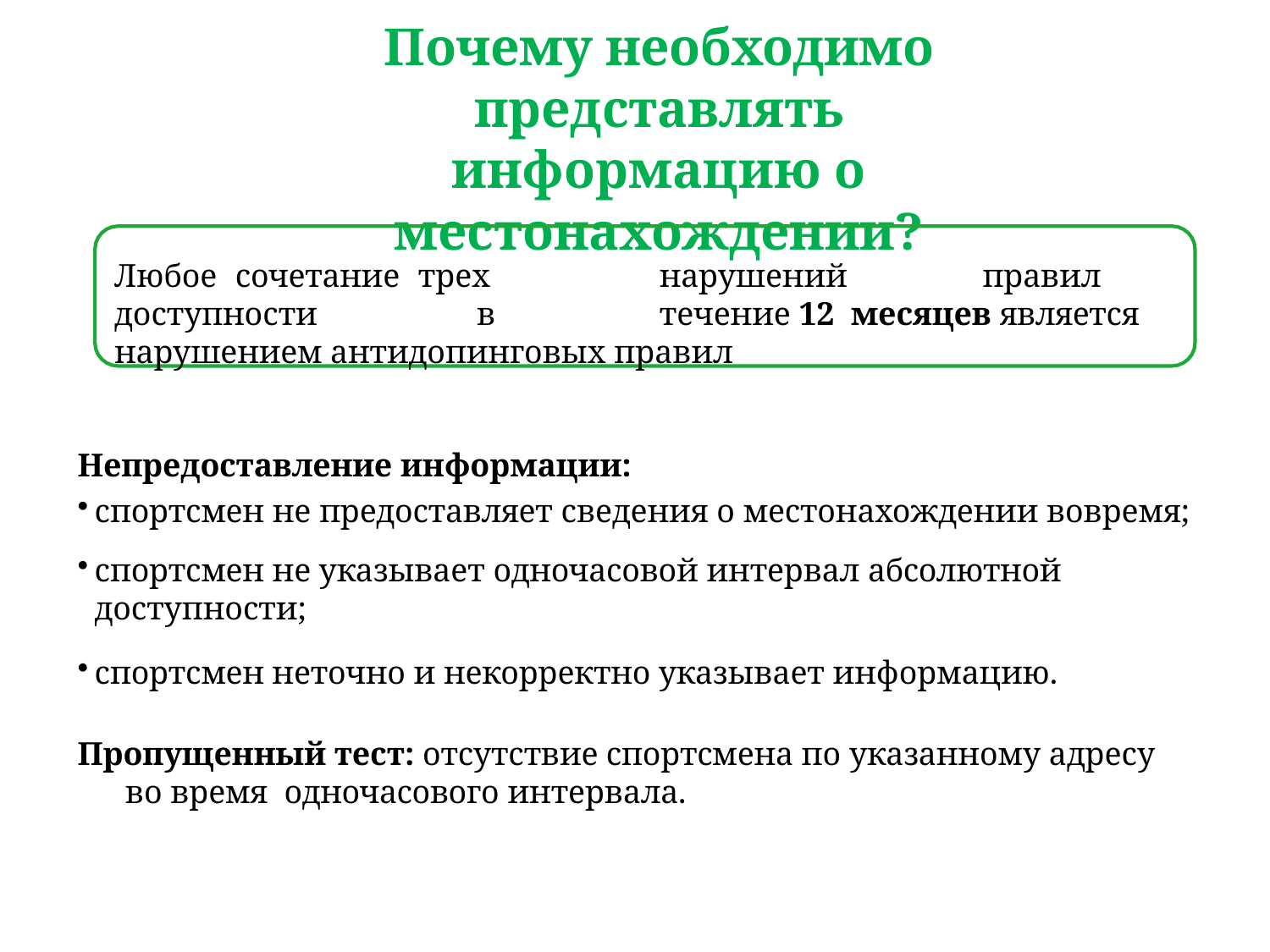

# Почему необходимо представлять
информацию о местонахождении?

Любое  сочетание  трех	нарушений	правил	доступности	в	течение 12  месяцев является нарушением антидопинговых правил
Непредоставление информации:
спортсмен не предоставляет сведения о местонахождении вовремя;
спортсмен не указывает одночасовой интервал абсолютной доступности;
спортсмен неточно и некорректно указывает информацию.

Пропущенный тест: отсутствие спортсмена по указанному адресу во время  одночасового интервала.
6